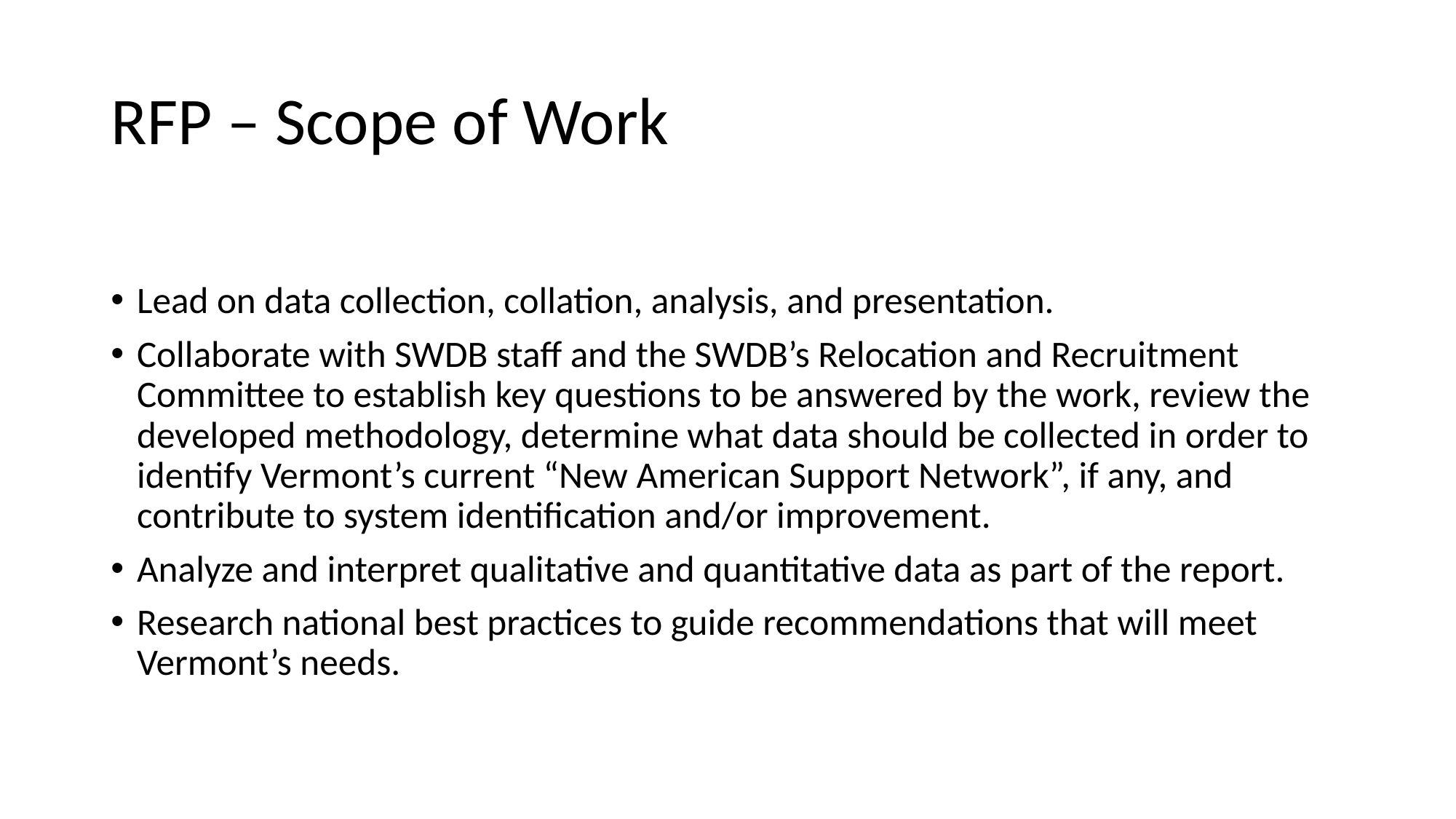

# RFP – Scope of Work

Lead on data collection, collation, analysis, and presentation.
Collaborate with SWDB staff and the SWDB’s Relocation and Recruitment Committee to establish key questions to be answered by the work, review the developed methodology, determine what data should be collected in order to identify Vermont’s current “New American Support Network”, if any, and contribute to system identification and/or improvement.
Analyze and interpret qualitative and quantitative data as part of the report.
Research national best practices to guide recommendations that will meet Vermont’s needs.